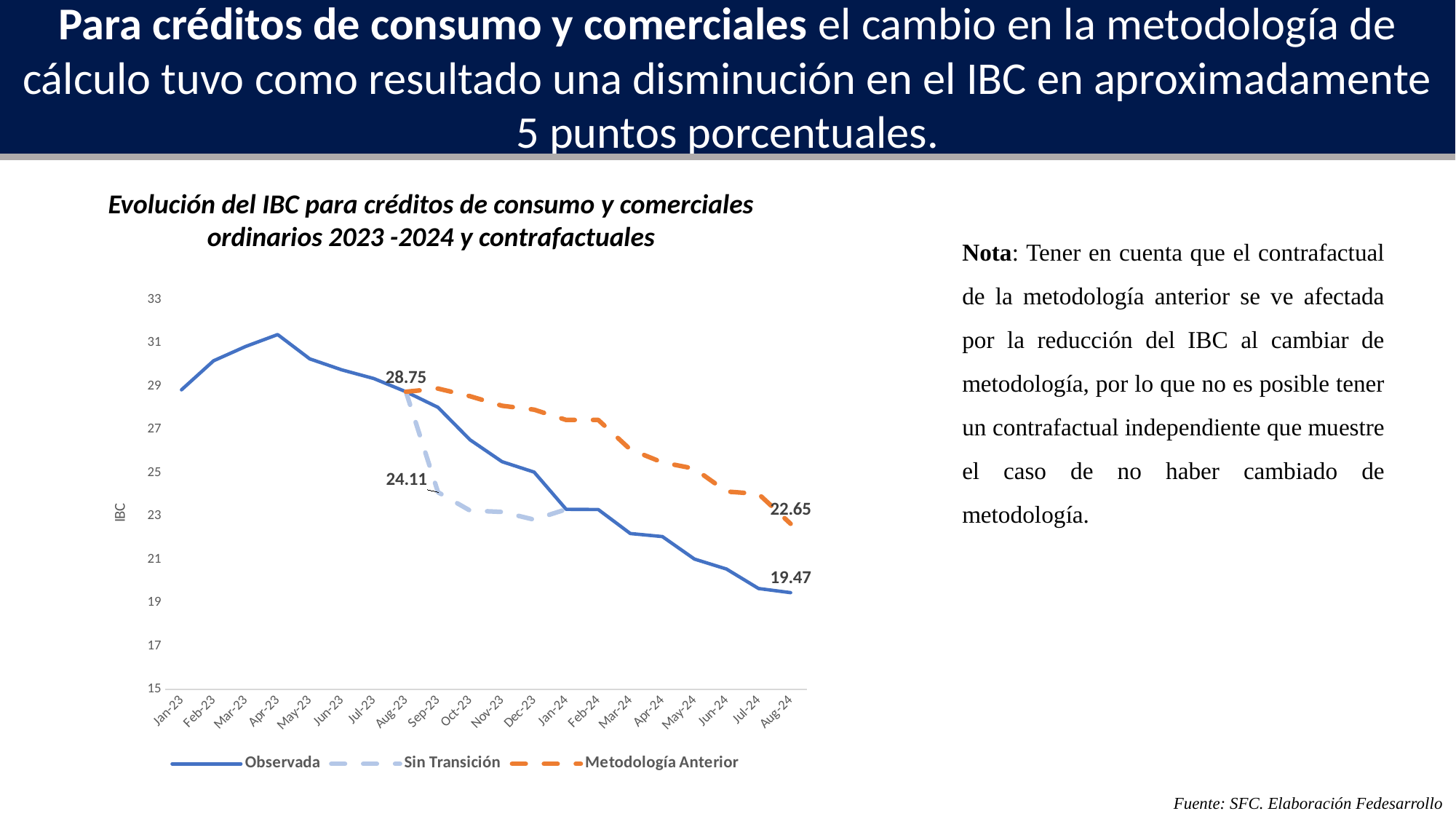

Para créditos de consumo y comerciales el cambio en la metodología de cálculo tuvo como resultado una disminución en el IBC en aproximadamente 5 puntos porcentuales.
Evolución del IBC para créditos de consumo y comerciales ordinarios 2023 -2024 y contrafactuales
Nota: Tener en cuenta que el contrafactual de la metodología anterior se ve afectada por la reducción del IBC al cambiar de metodología, por lo que no es posible tener un contrafactual independiente que muestre el caso de no haber cambiado de metodología.

### Chart

| Category | Observada | Sin Transición | Metodología Anterior |
|---|---|---|---|
| 44927 | 28.84 | None | None |
| 44958 | 30.18 | None | None |
| 44986 | 30.84 | None | None |
| 45017 | 31.39 | None | None |
| 45047 | 30.269999999999996 | None | None |
| 45078 | 29.76 | None | None |
| 45108 | 29.359999999999996 | None | None |
| 45139 | 28.749999999999996 | 28.749999999999996 | 28.749999999999996 |
| 45170 | 28.03 | 24.1094 | 28.8971 |
| 45200 | 26.530000000000005 | 23.2623 | 28.54353 |
| 45231 | 25.52 | 23.19997 | 28.10386 |
| 45261 | 25.040000000000003 | 22.8431 | 27.92298 |
| 45292 | 23.32 | 23.32 | 27.4468 |
| 45323 | 23.31 | None | 27.4468 |
| 45352 | 22.2 | None | 26.08388 |
| 45383 | 22.06 | None | 25.4865 |
| 45413 | 21.02 | None | 25.19803 |
| 45444 | 20.56 | None | 24.1425 |
| 45474 | 19.66 | None | 24.0311 |
| 45505 | 19.47 | None | 22.65359 |
Fuente: SFC. Elaboración Fedesarrollo